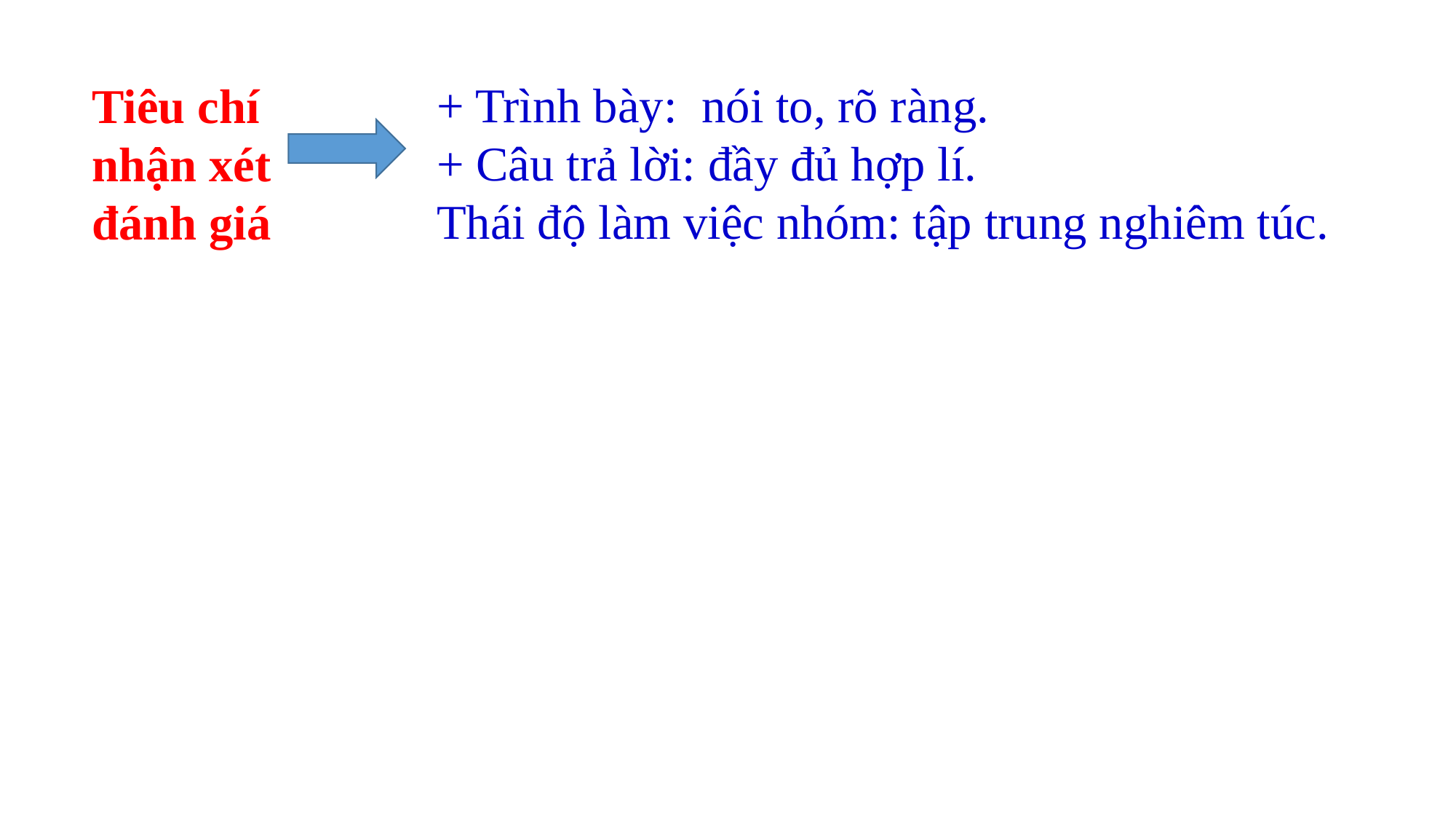

+ Trình bày:  nói to, rõ ràng.
+ Câu trả lời: đầy đủ hợp lí.
Thái độ làm việc nhóm: tập trung nghiêm túc.
Tiêu chí nhận xét đánh giá